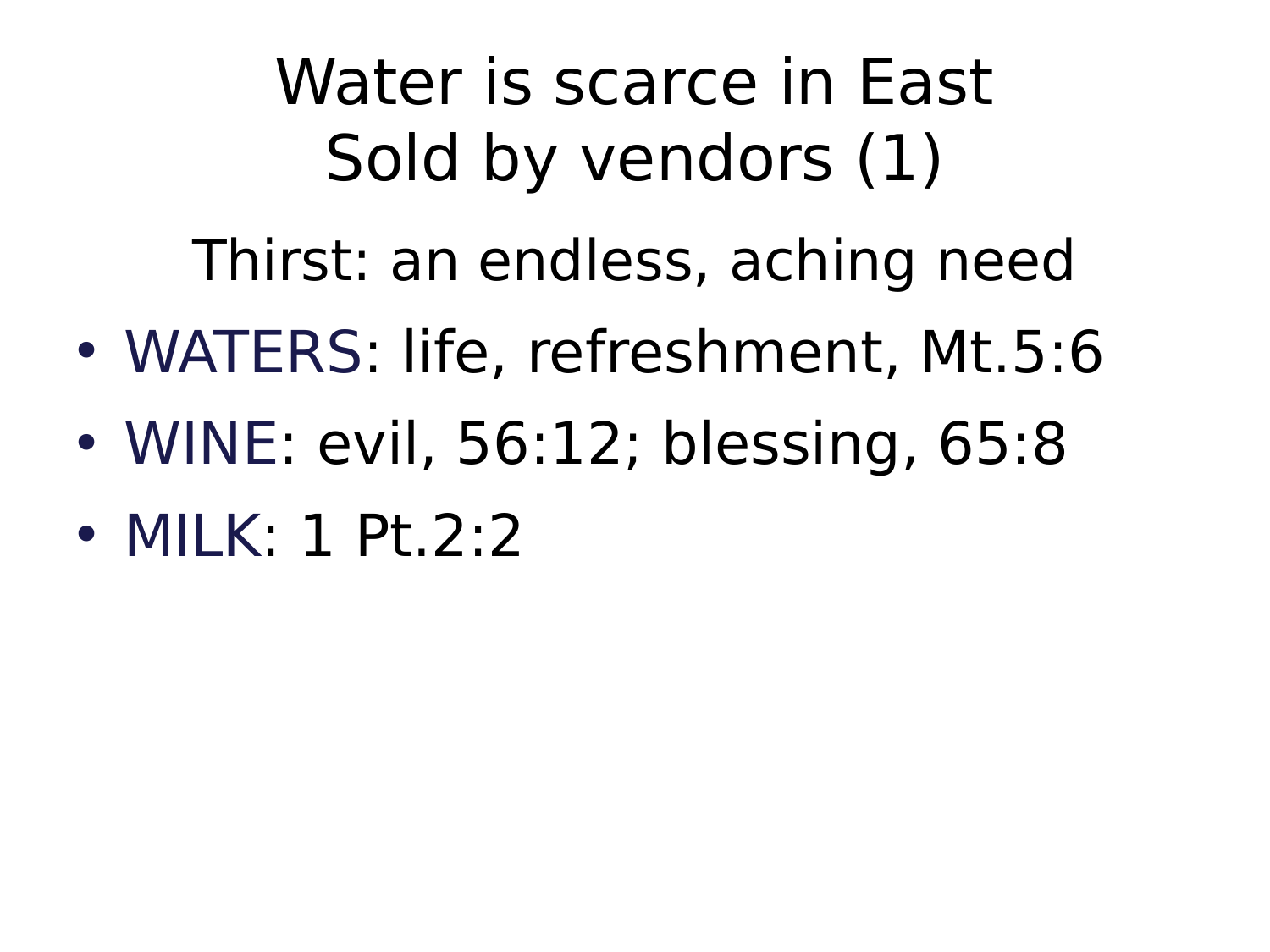

# Water is scarce in East Sold by vendors (1)
Thirst: an endless, aching need
WATERS: life, refreshment, Mt.5:6
WINE: evil, 56:12; blessing, 65:8
MILK: 1 Pt.2:2